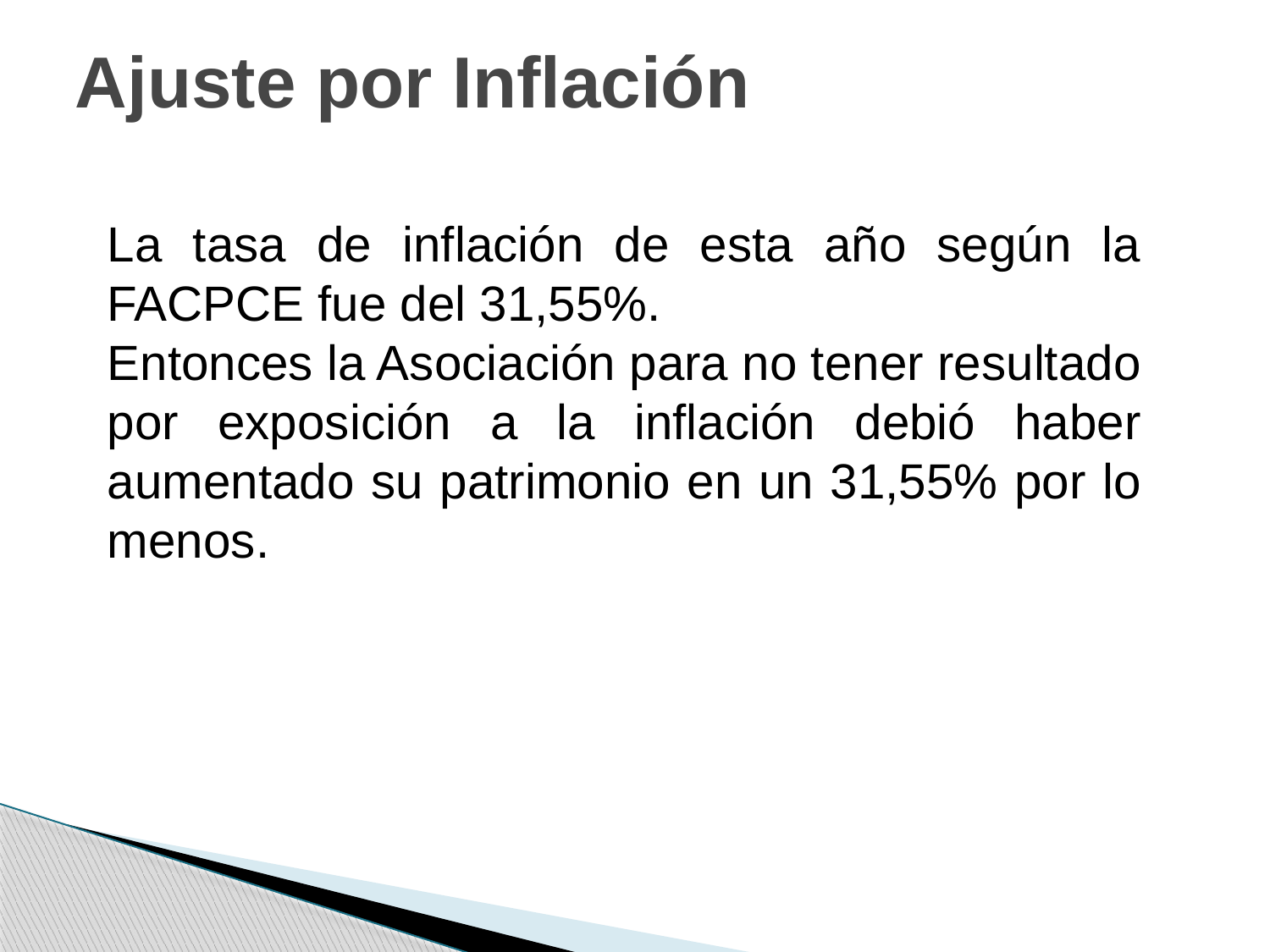

# Ajuste por Inflación
La tasa de inflación de esta año según la FACPCE fue del 31,55%.
Entonces la Asociación para no tener resultado por exposición a la inflación debió haber aumentado su patrimonio en un 31,55% por lo menos.